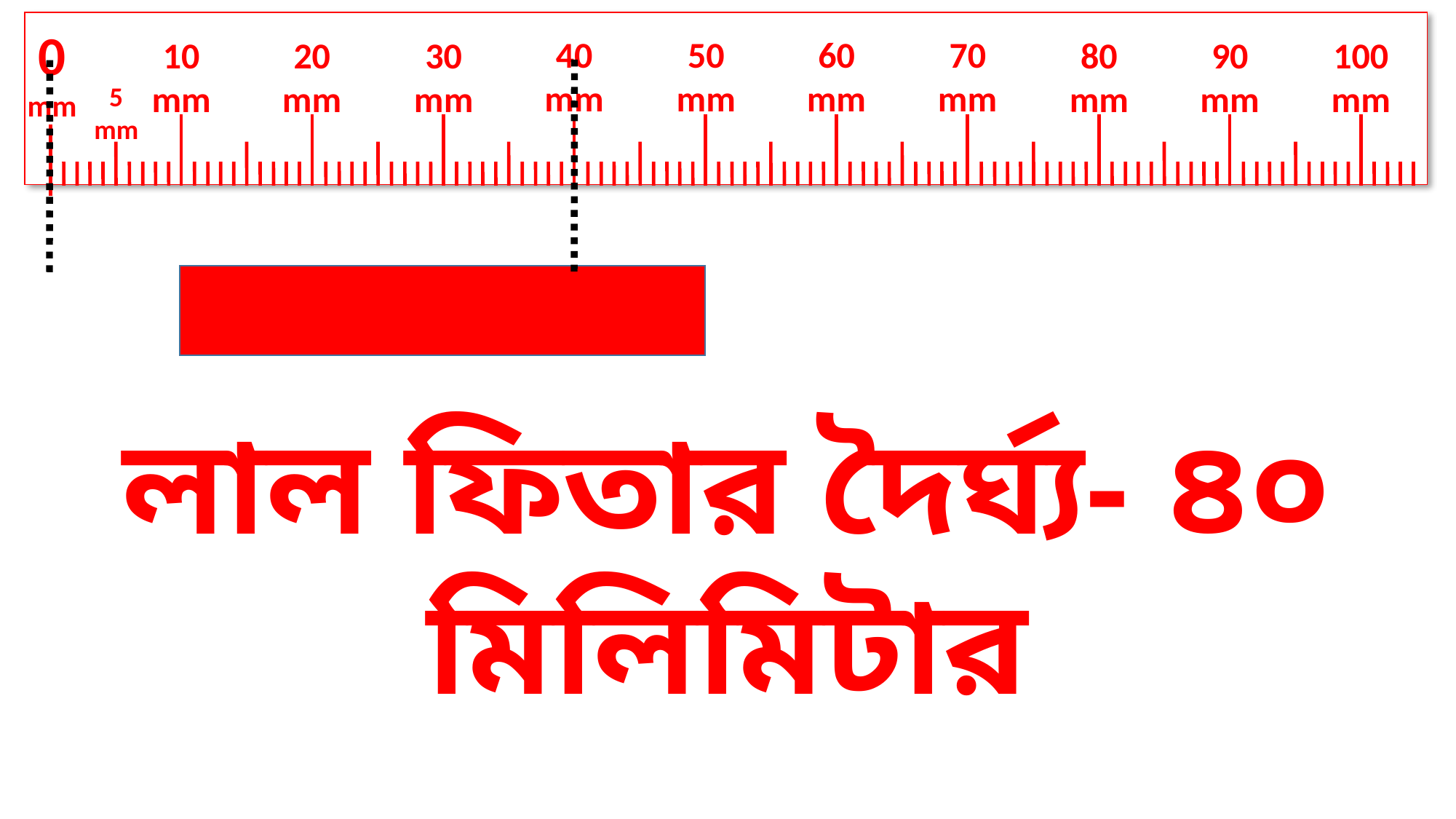

10
mm
5
mm
0
mm
40
mm
50
mm
60
mm
70
mm
20
mm
80
mm
90
mm
100
mm
30
mm

লাল ফিতার দৈর্ঘ্য- ৪০ মিলিমিটার